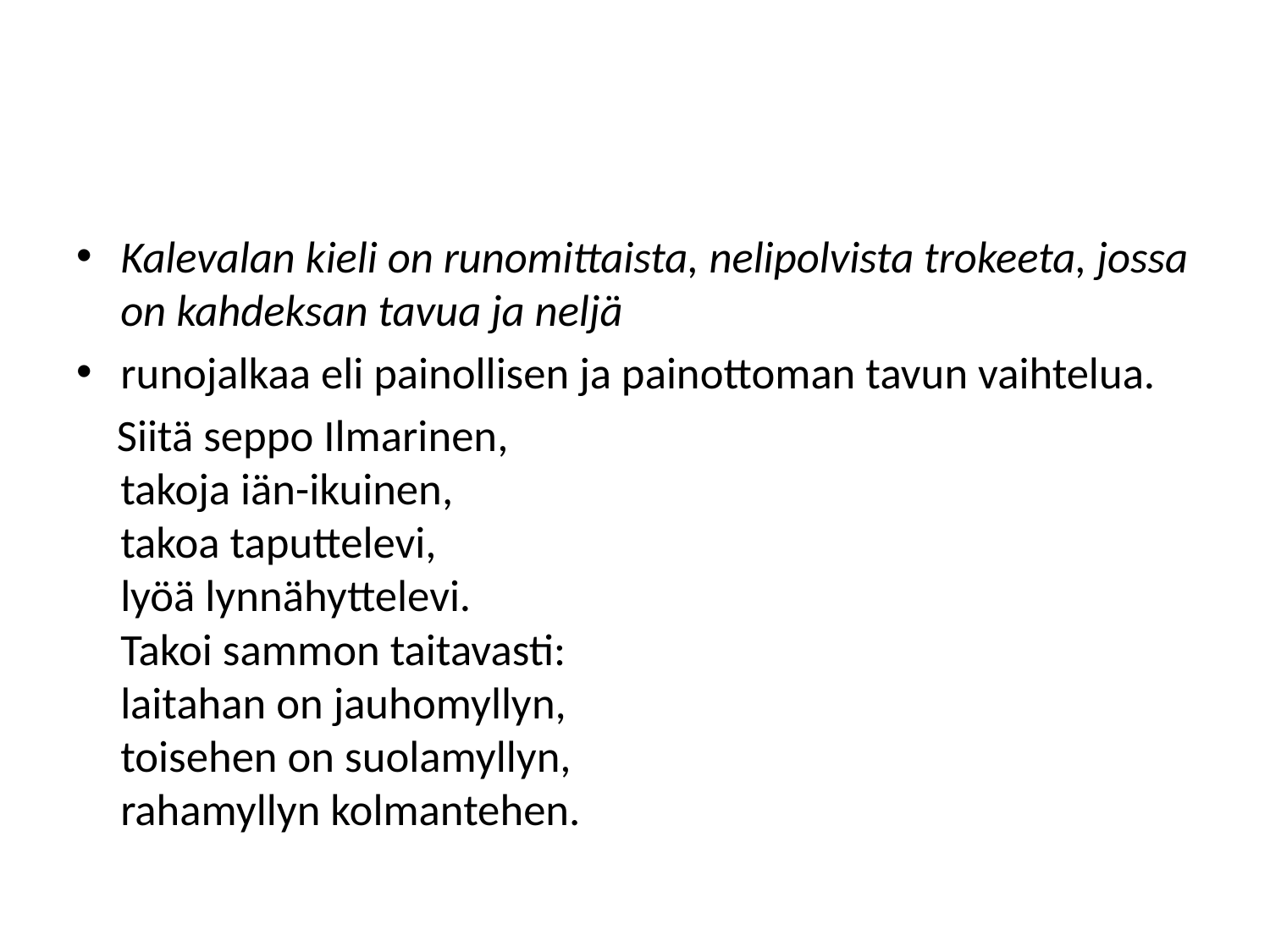

#
Kalevalan kieli on runomittaista, nelipolvista trokeeta, jossa on kahdeksan tavua ja neljä
runojalkaa eli painollisen ja painottoman tavun vaihtelua.
    Siitä seppo Ilmarinen,
takoja iän-ikuinen,
takoa taputtelevi,
lyöä lynnähyttelevi.
Takoi sammon taitavasti:
laitahan on jauhomyllyn,
toisehen on suolamyllyn,
rahamyllyn kolmantehen.